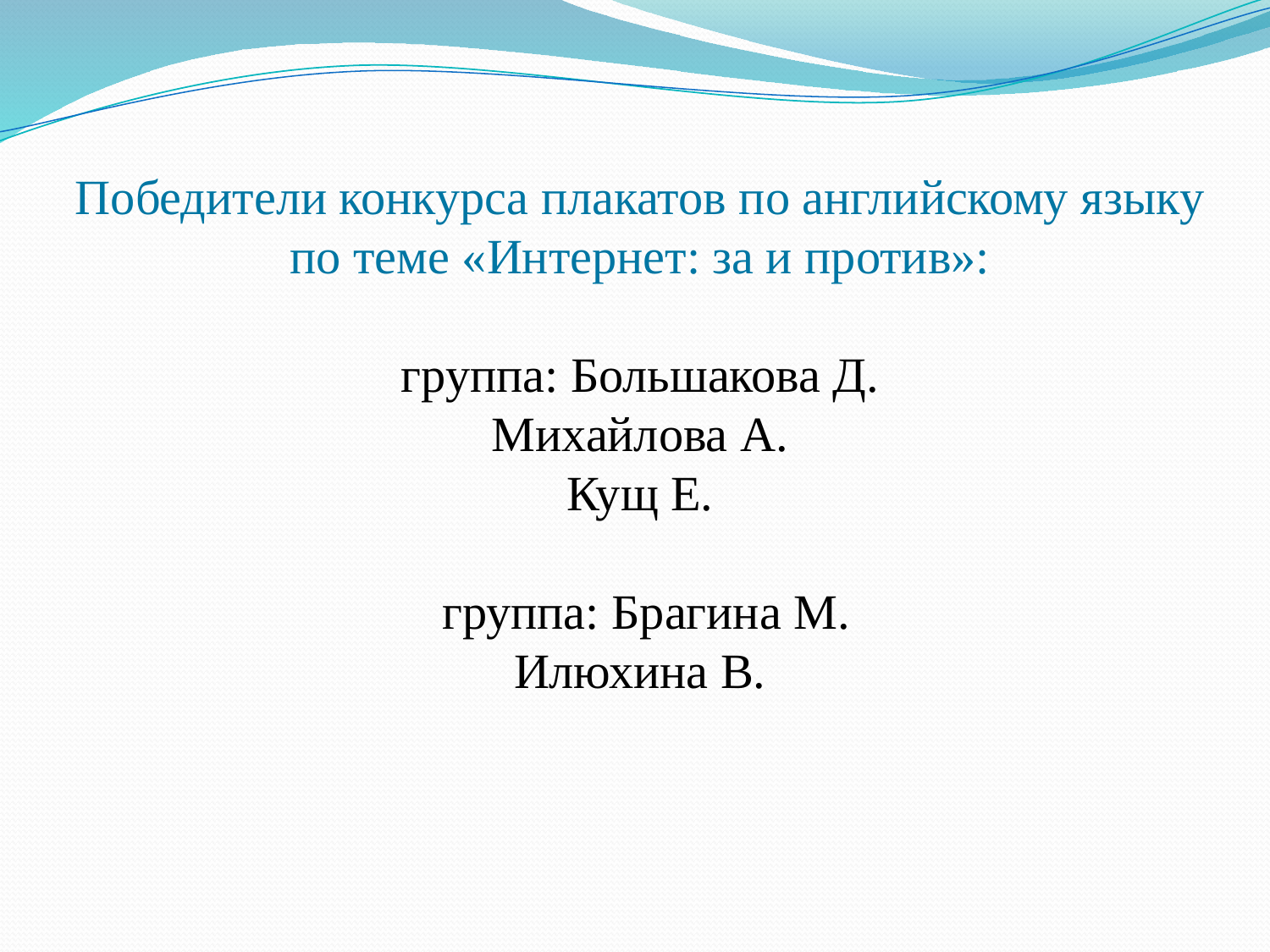

Победители конкурса плакатов по английскому языку по теме «Интернет: за и против»:
группа: Большакова Д.
Михайлова А.
Кущ Е.
 группа: Брагина М.
Илюхина В.